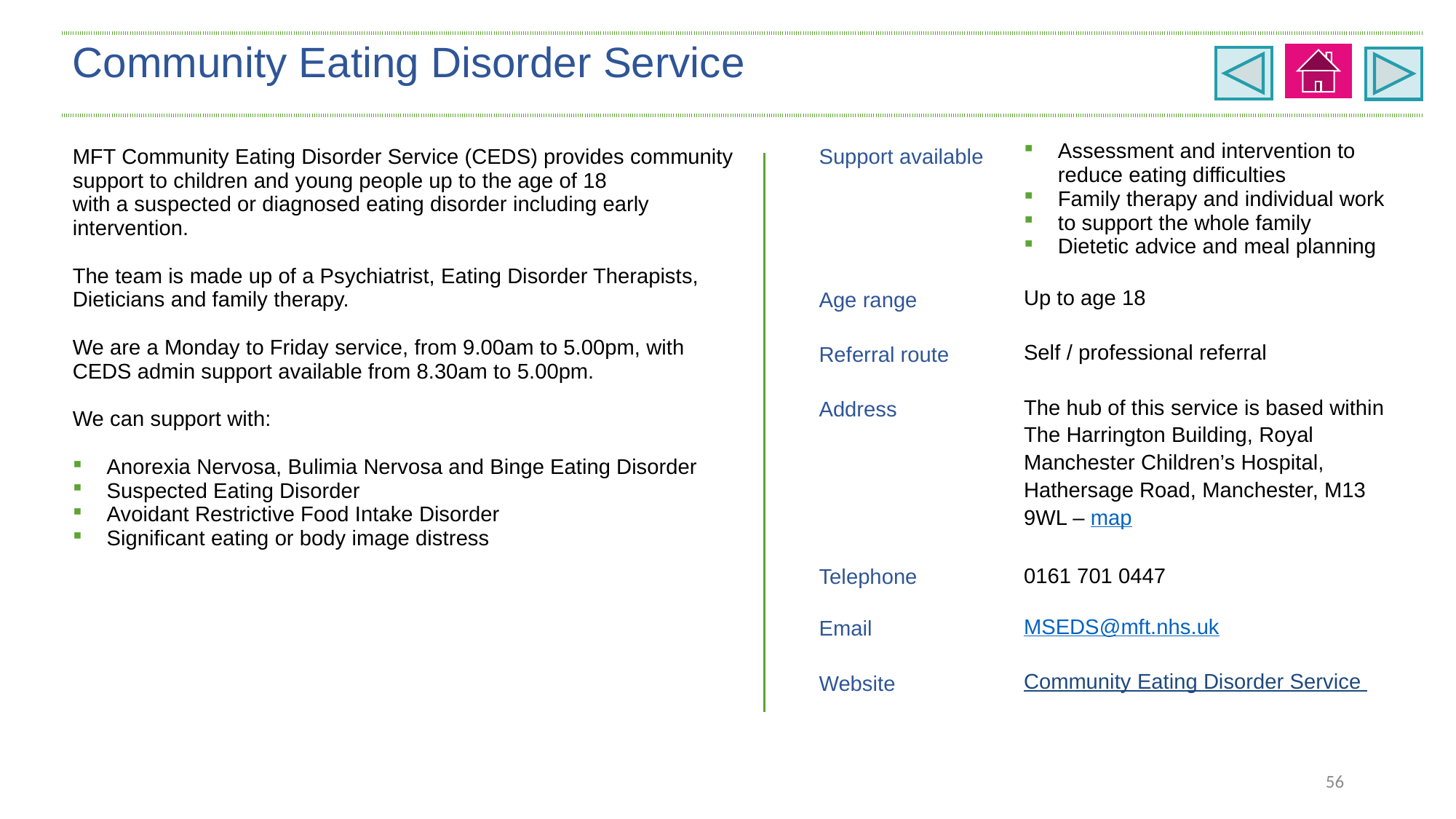

| Community Eating Disorder Service |  |  |
| --- | --- | --- |
| MFT Community Eating Disorder Service (CEDS) provides community support to children and young people up to the age of 18 with a suspected or diagnosed eating disorder including early intervention. The team is made up of a Psychiatrist, Eating Disorder Therapists, Dieticians and family therapy. We are a Monday to Friday service, from 9.00am to 5.00pm, with CEDS admin support available from 8.30am to 5.00pm. We can support with: Anorexia Nervosa, Bulimia Nervosa and Binge Eating Disorder Suspected Eating Disorder Avoidant Restrictive Food Intake Disorder Significant eating or body image distress | Support available | Assessment and intervention to reduce eating difficulties Family therapy and individual work to support the whole family Dietetic advice and meal planning |
|  | Age range | Up to age 18 |
|  | Referral route | Self / professional referral |
|  | Address Telephone | The hub of this service is based within The Harrington Building, Royal Manchester Children’s Hospital, Hathersage Road, Manchester, M13 9WL – map 0161 701 0447 |
|  | Email | MSEDS@mft.nhs.uk |
|  | Website | Community Eating Disorder Service |

56